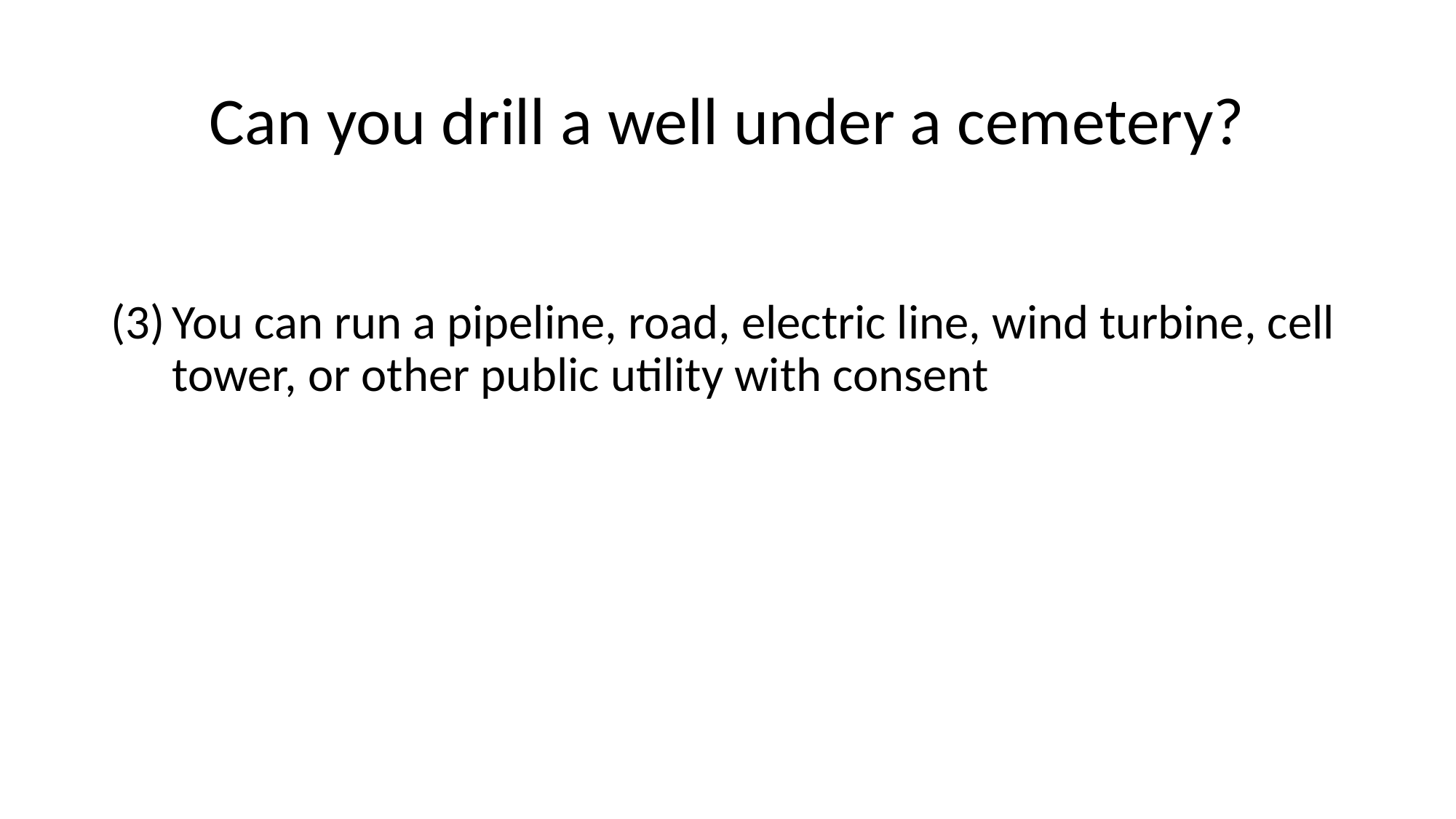

# Can you drill a well under a cemetery?

You can run a pipeline, road, electric line, wind turbine, cell tower, or other public utility with consent